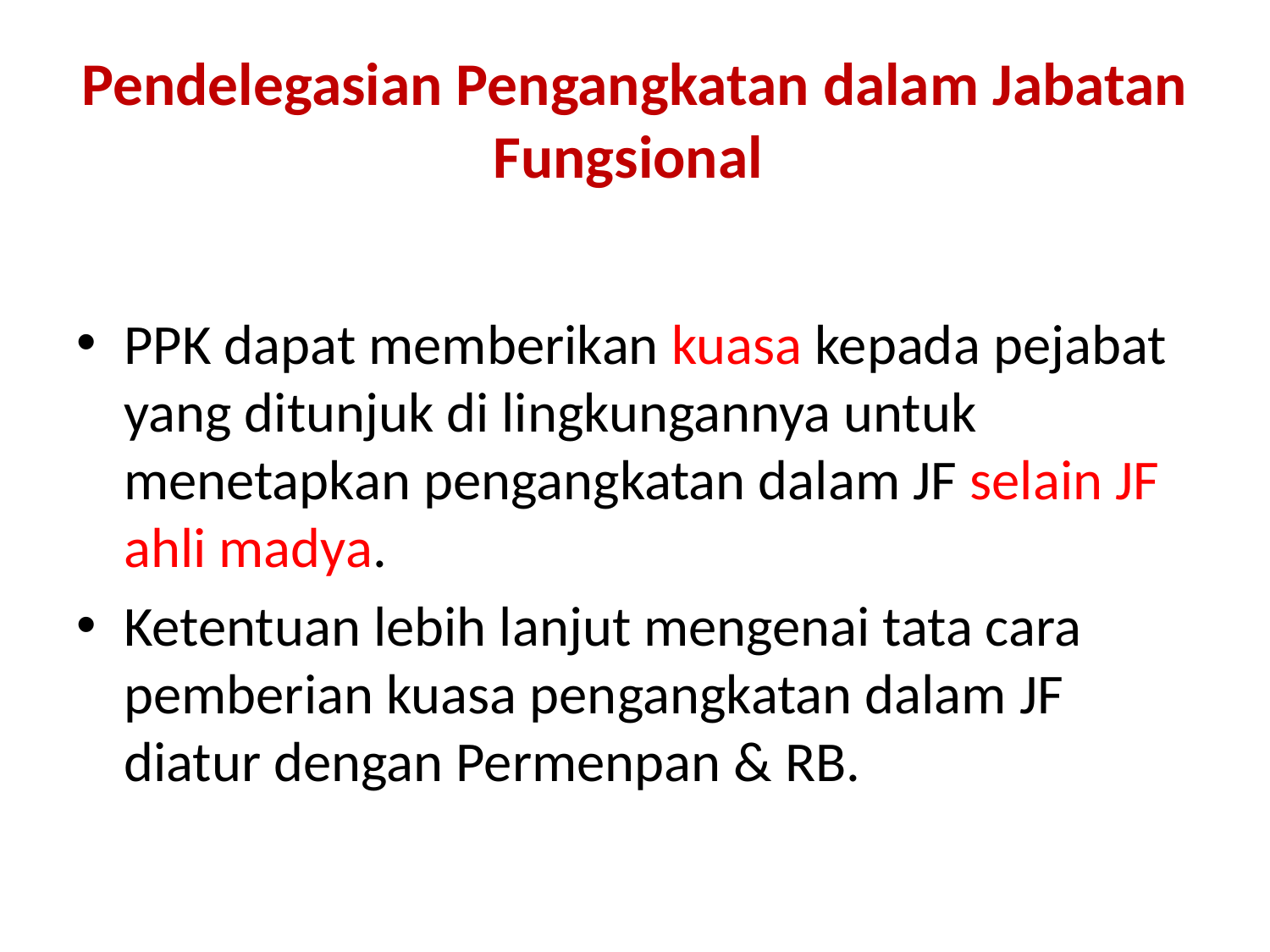

# Pendelegasian Pengangkatan dalam Jabatan Fungsional

PPK dapat memberikan kuasa kepada pejabat yang ditunjuk di lingkungannya untuk menetapkan pengangkatan dalam JF selain JF ahli madya.
Ketentuan lebih lanjut mengenai tata cara pemberian kuasa pengangkatan dalam JF diatur dengan Permenpan & RB.